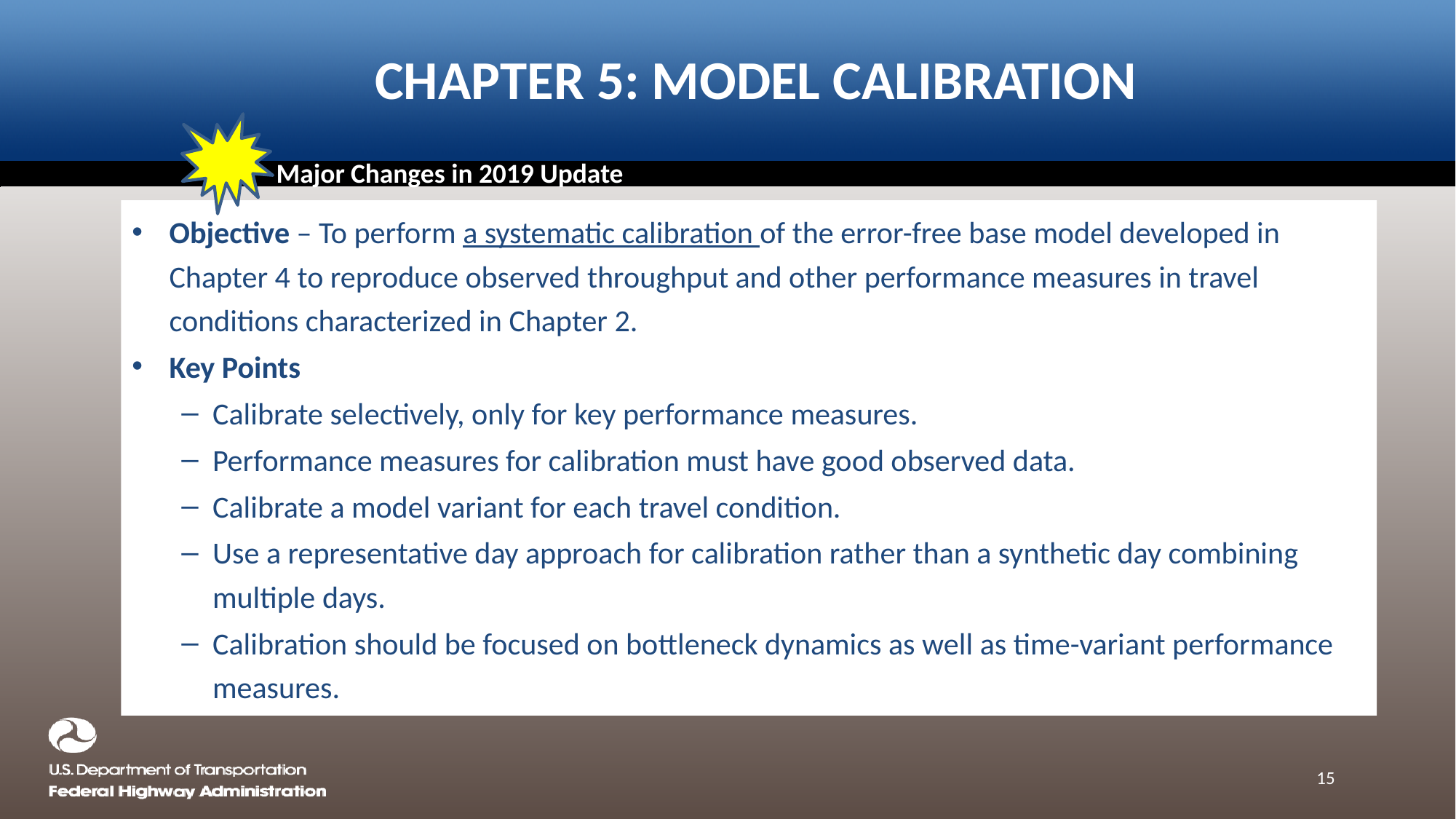

# chapter 5: Model Calibration

Major Changes in 2019 Update
Objective – To perform a systematic calibration of the error-free base model developed in Chapter 4 to reproduce observed throughput and other performance measures in travel conditions characterized in Chapter 2.
Key Points
Calibrate selectively, only for key performance measures.
Performance measures for calibration must have good observed data.
Calibrate a model variant for each travel condition.
Use a representative day approach for calibration rather than a synthetic day combining multiple days.
Calibration should be focused on bottleneck dynamics as well as time-variant performance measures.
15